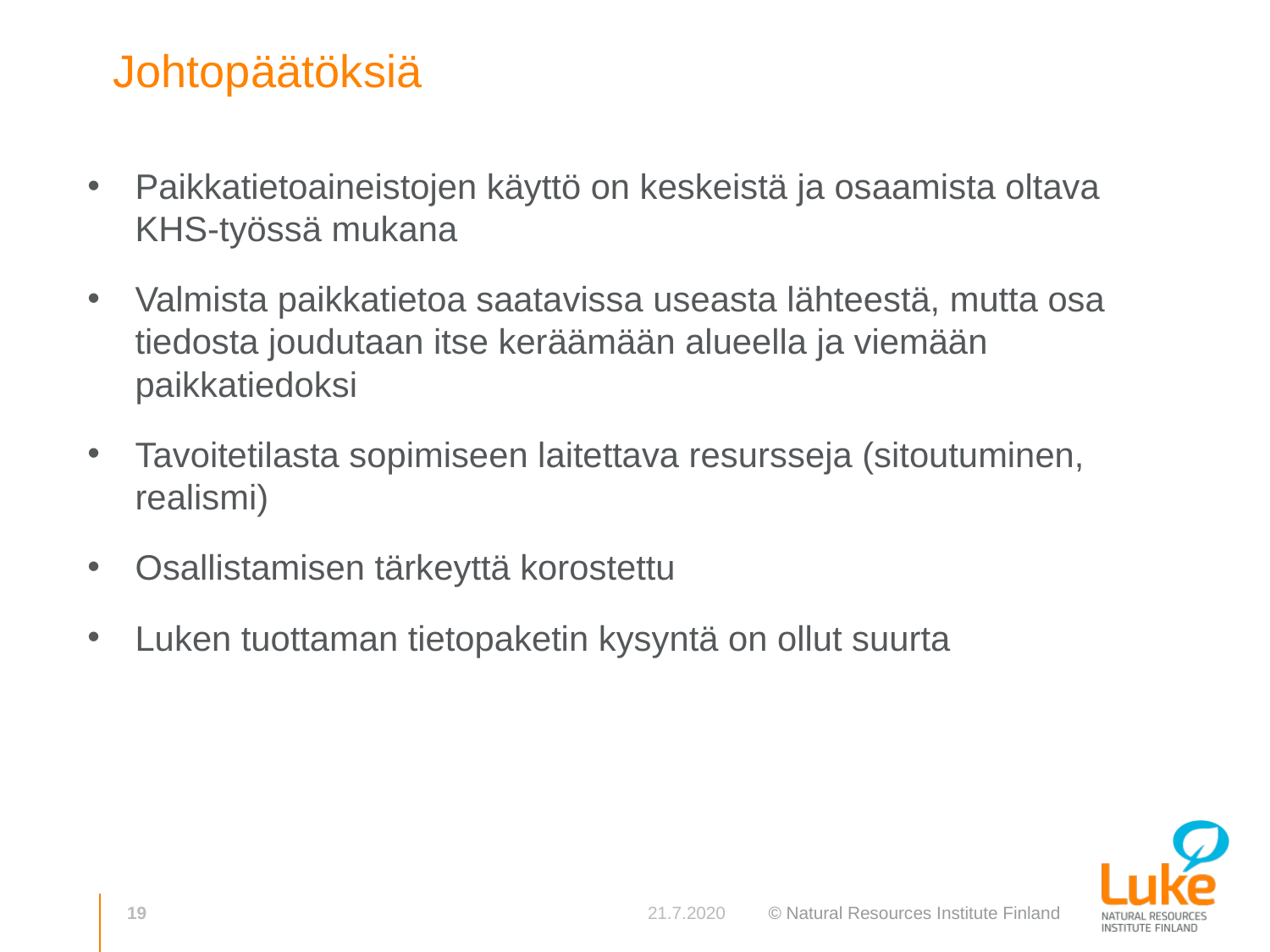

# Johtopäätöksiä

Paikkatietoaineistojen käyttö on keskeistä ja osaamista oltava KHS-työssä mukana
Valmista paikkatietoa saatavissa useasta lähteestä, mutta osa tiedosta joudutaan itse keräämään alueella ja viemään paikkatiedoksi
Tavoitetilasta sopimiseen laitettava resursseja (sitoutuminen, realismi)
Osallistamisen tärkeyttä korostettu
Luken tuottaman tietopaketin kysyntä on ollut suurta

19

21.7.2020